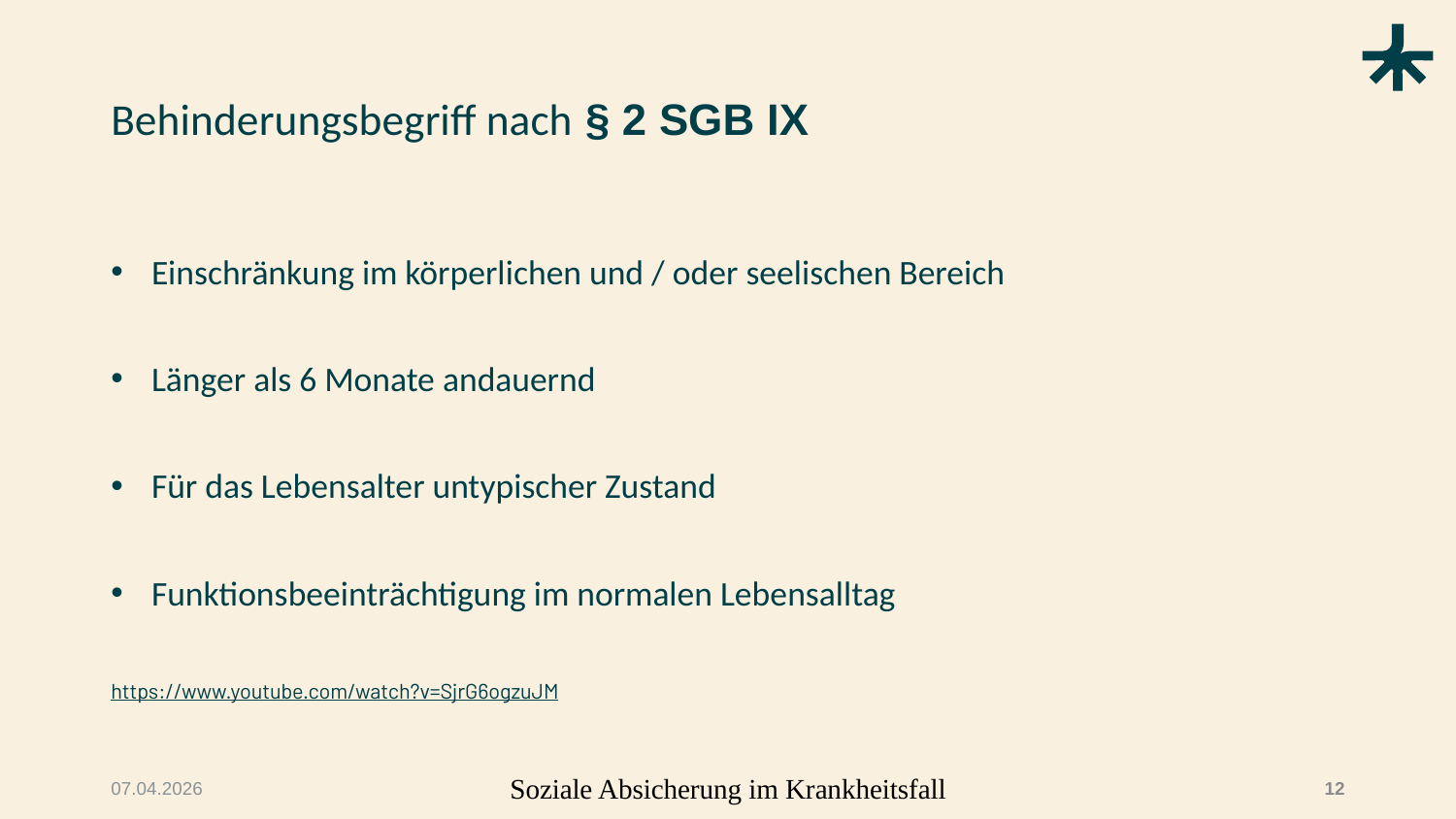

# Behinderungsbegriff nach § 2 SGB IX

Einschränkung im körperlichen und / oder seelischen Bereich

Länger als 6 Monate andauernd

Für das Lebensalter untypischer Zustand

Funktionsbeeinträchtigung im normalen Lebensalltag

https://www.youtube.com/watch?v=SjrG6ogzuJM

07.04.2026
Soziale Absicherung im Krankheitsfall
12